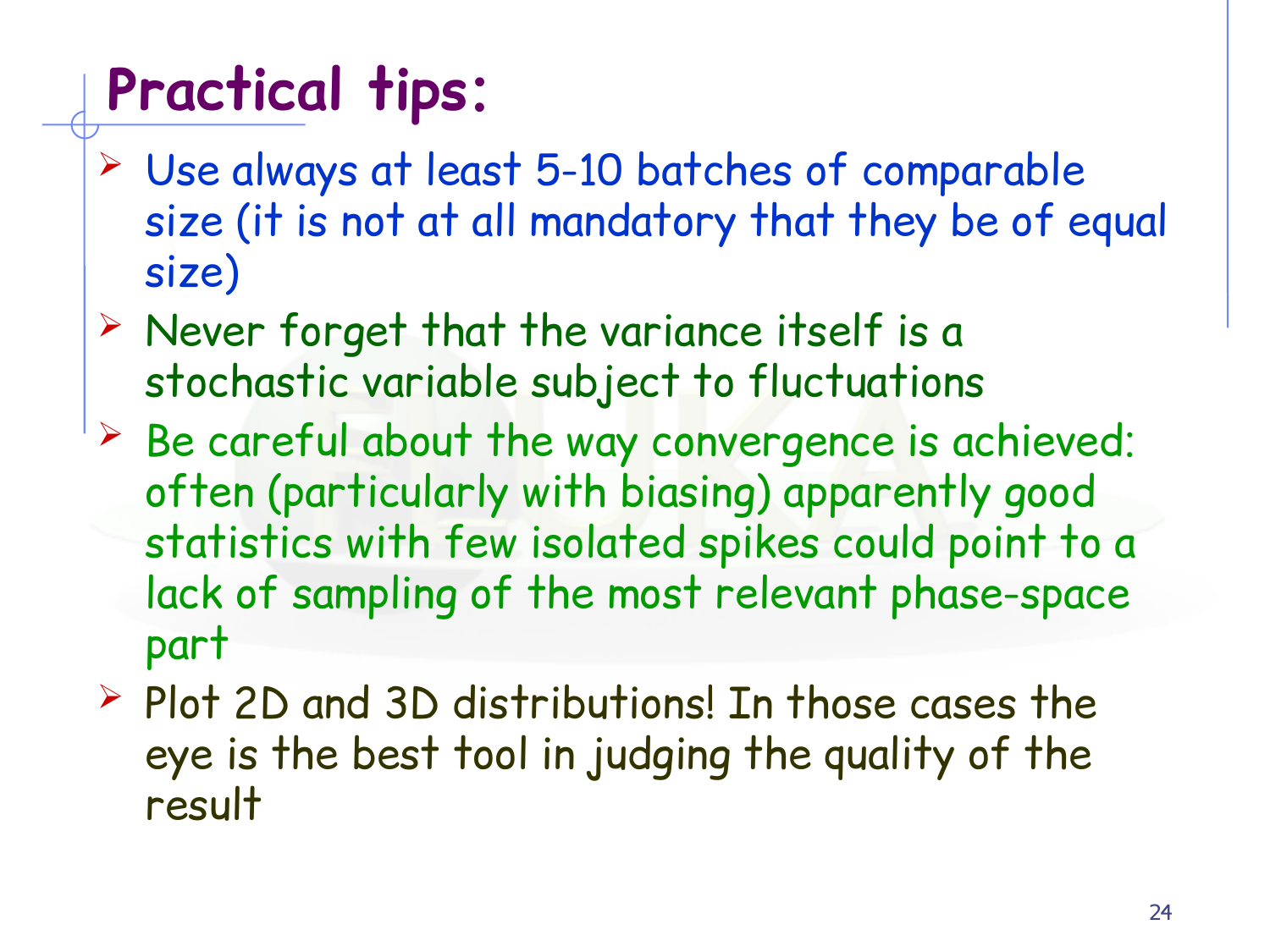

Practical tips:
Use always at least 5-10 batches of comparable size (it is not at all mandatory that they be of equal size)
Never forget that the variance itself is a stochastic variable subject to fluctuations
Be careful about the way convergence is achieved: often (particularly with biasing) apparently good statistics with few isolated spikes could point to a lack of sampling of the most relevant phase-space part
Plot 2D and 3D distributions! In those cases the eye is the best tool in judging the quality of the result
24